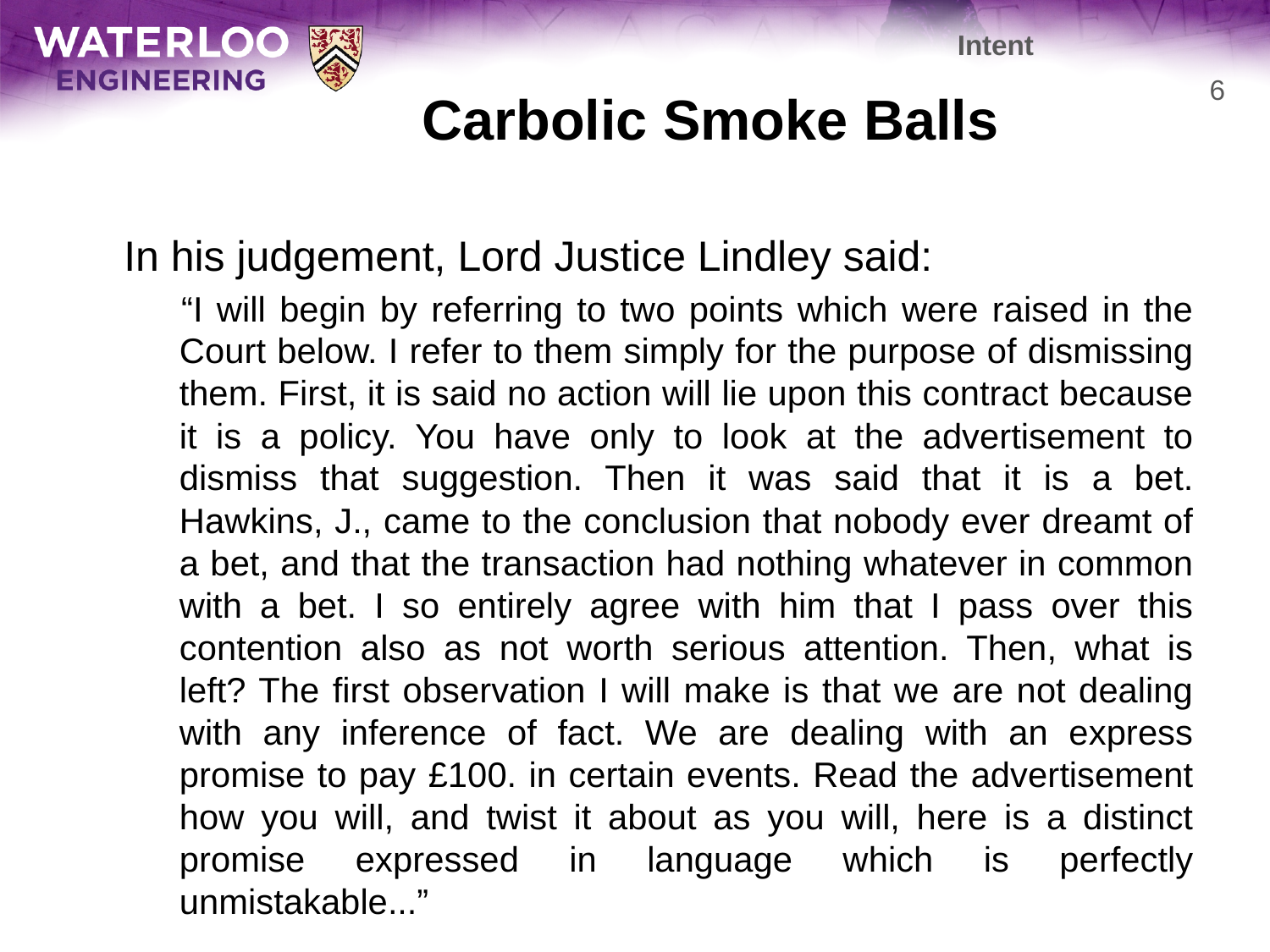

Intent
# Carbolic Smoke Balls
6
	In his judgement, Lord Justice Lindley said:
   “I will begin by referring to two points which were raised in the Court below. I refer to them simply for the purpose of dismissing them. First, it is said no action will lie upon this contract because it is a policy. You have only to look at the advertisement to dismiss that suggestion. Then it was said that it is a bet. Hawkins, J., came to the conclusion that nobody ever dreamt of a bet, and that the transaction had nothing whatever in common with a bet. I so entirely agree with him that I pass over this contention also as not worth serious attention. Then, what is left? The first observation I will make is that we are not dealing with any inference of fact. We are dealing with an express promise to pay £100. in certain events. Read the advertisement how you will, and twist it about as you will, here is a distinct promise expressed in language which is perfectly unmistakable...”